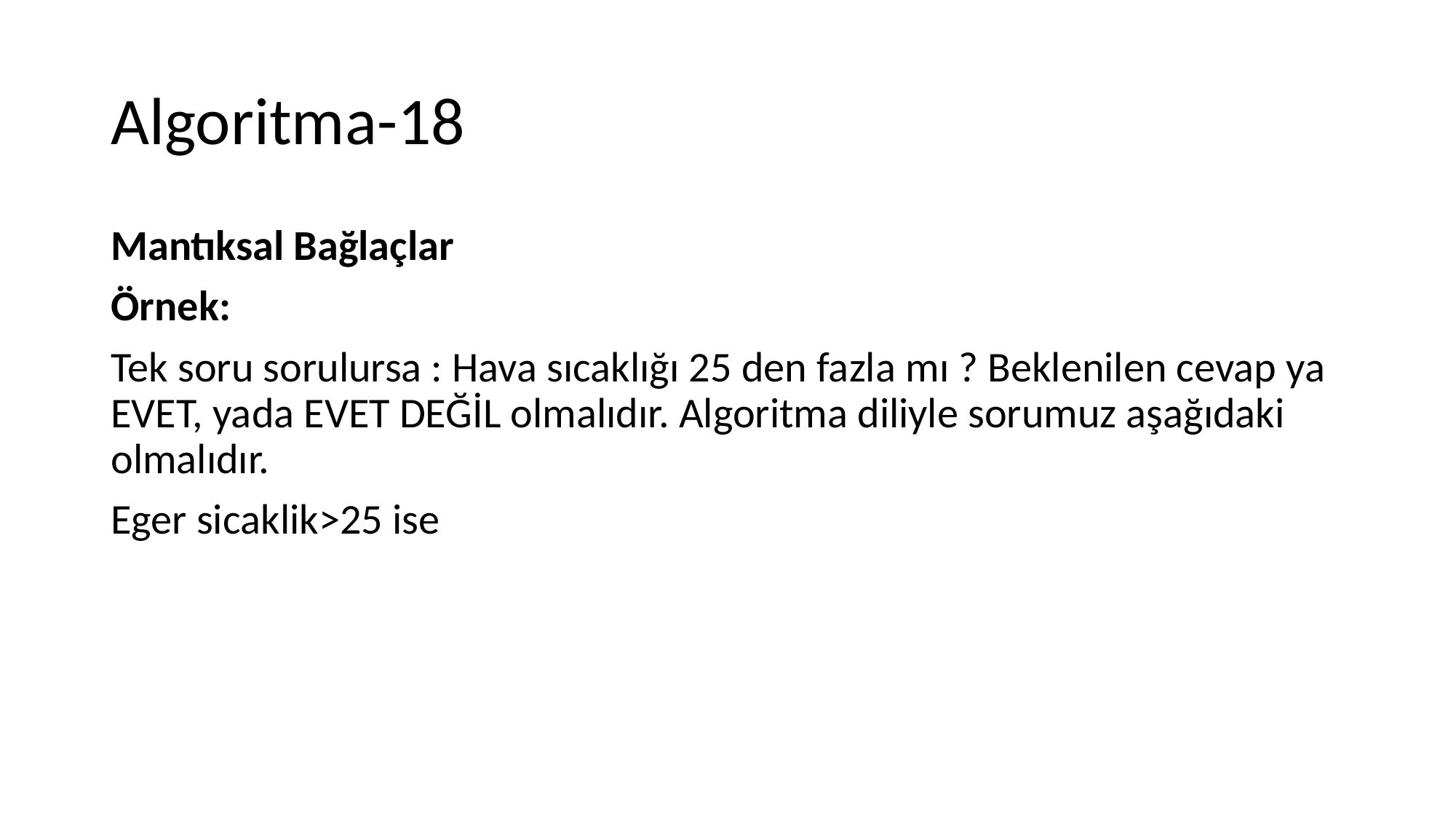

# Algoritma-18
Mantıksal Bağlaçlar
Örnek:
Tek soru sorulursa : Hava sıcaklığı 25 den fazla mı ? Beklenilen cevap ya EVET, yada EVET DEĞİL olmalıdır. Algoritma diliyle sorumuz aşağıdaki olmalıdır.
Eger sicaklik>25 ise